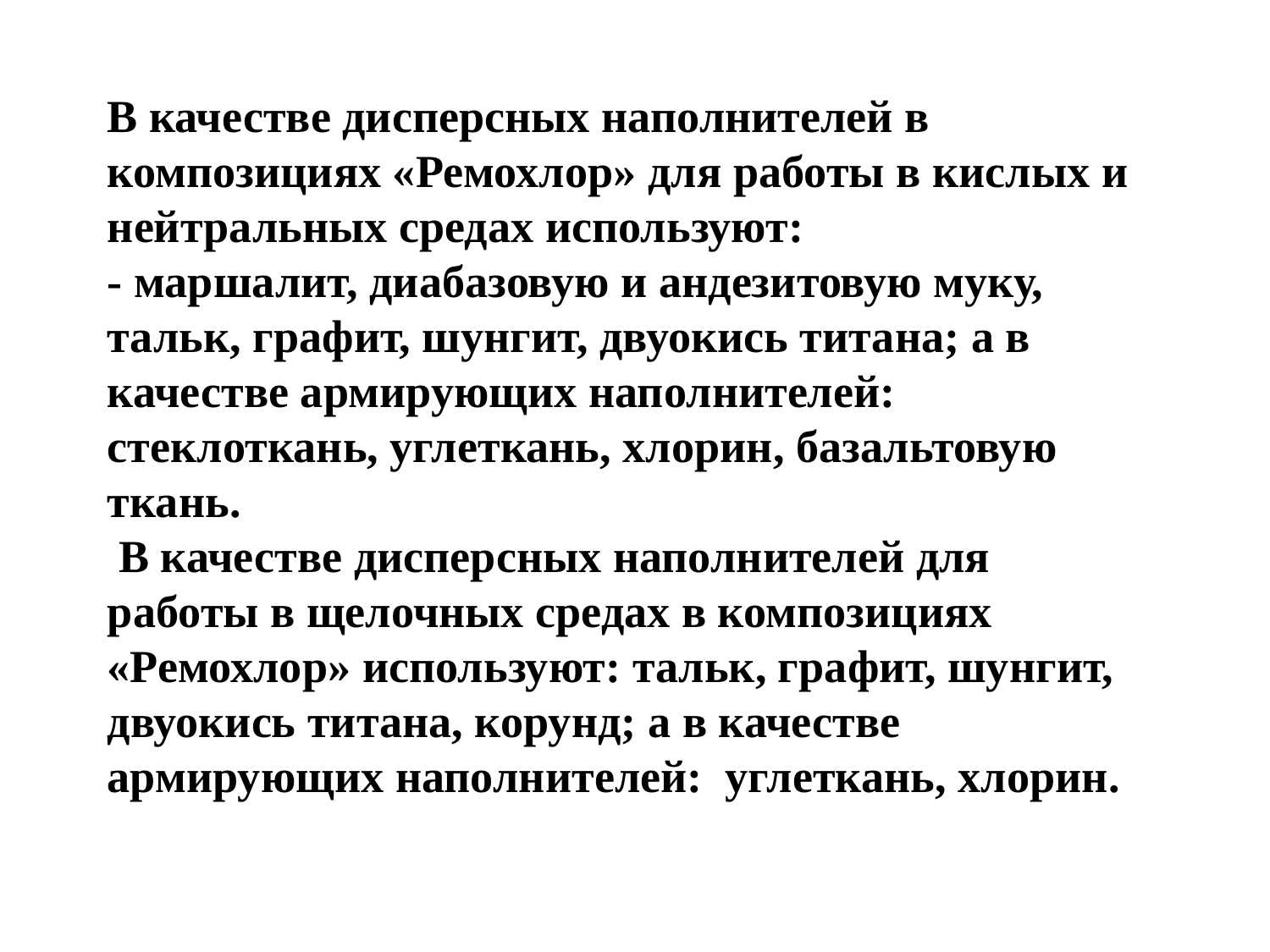

В качестве дисперсных наполнителей в композициях «Ремохлор» для работы в кислых и нейтральных средах используют:
- маршалит, диабазовую и андезитовую муку, тальк, графит, шунгит, двуокись титана; а в качестве армирующих наполнителей: стеклоткань, углеткань, хлорин, базальтовую ткань.
 В качестве дисперсных наполнителей для работы в щелочных средах в композициях «Ремохлор» используют: тальк, графит, шунгит, двуокись титана, корунд; а в качестве  армирующих наполнителей:  углеткань, хлорин.